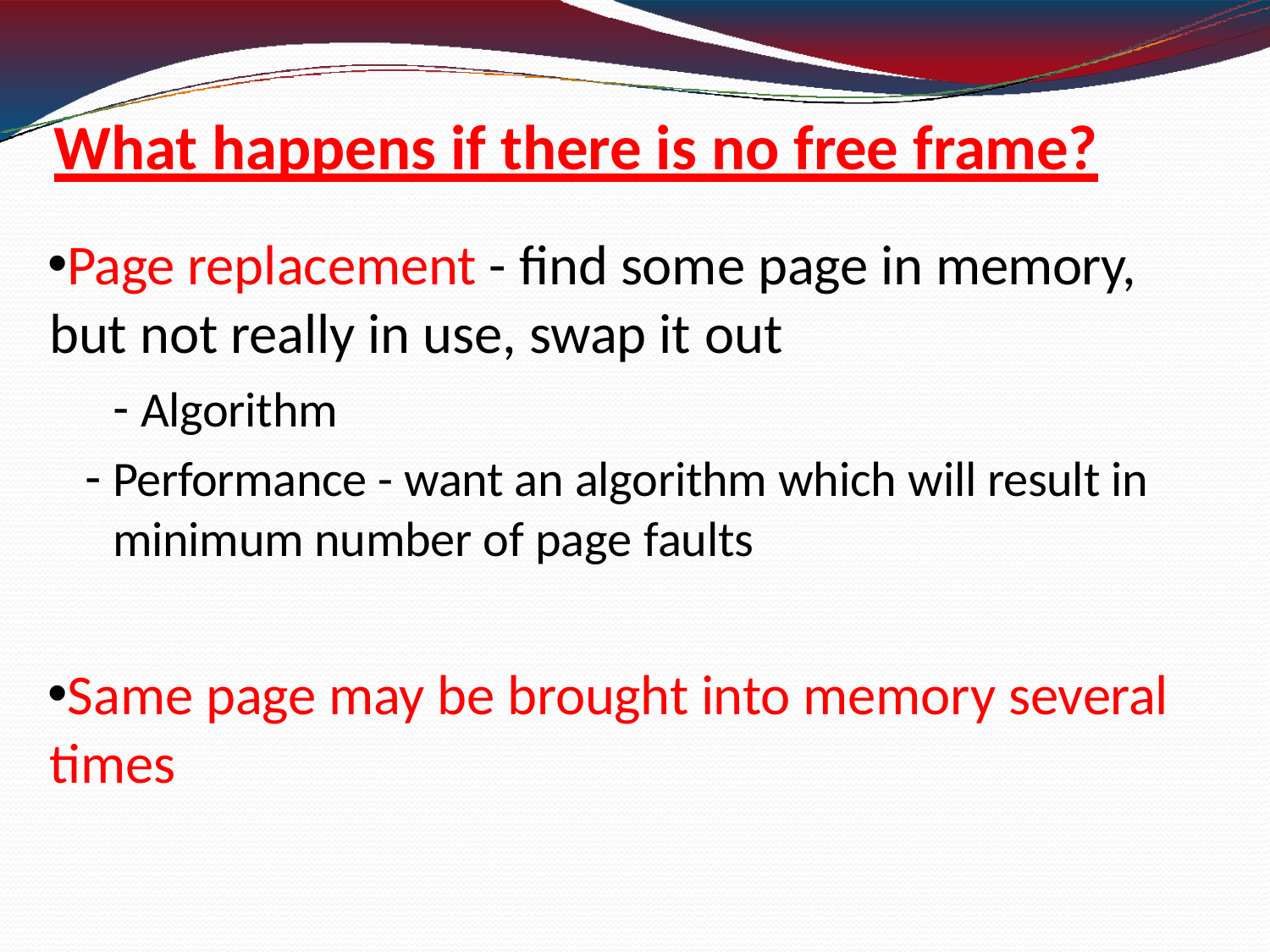

# What happens if there is no free frame?
Page replacement - find some page in memory,  but not really in use, swap it out
Algorithm
Performance - want an algorithm which will result in  minimum number of page faults

Same page may be brought into memory several  times